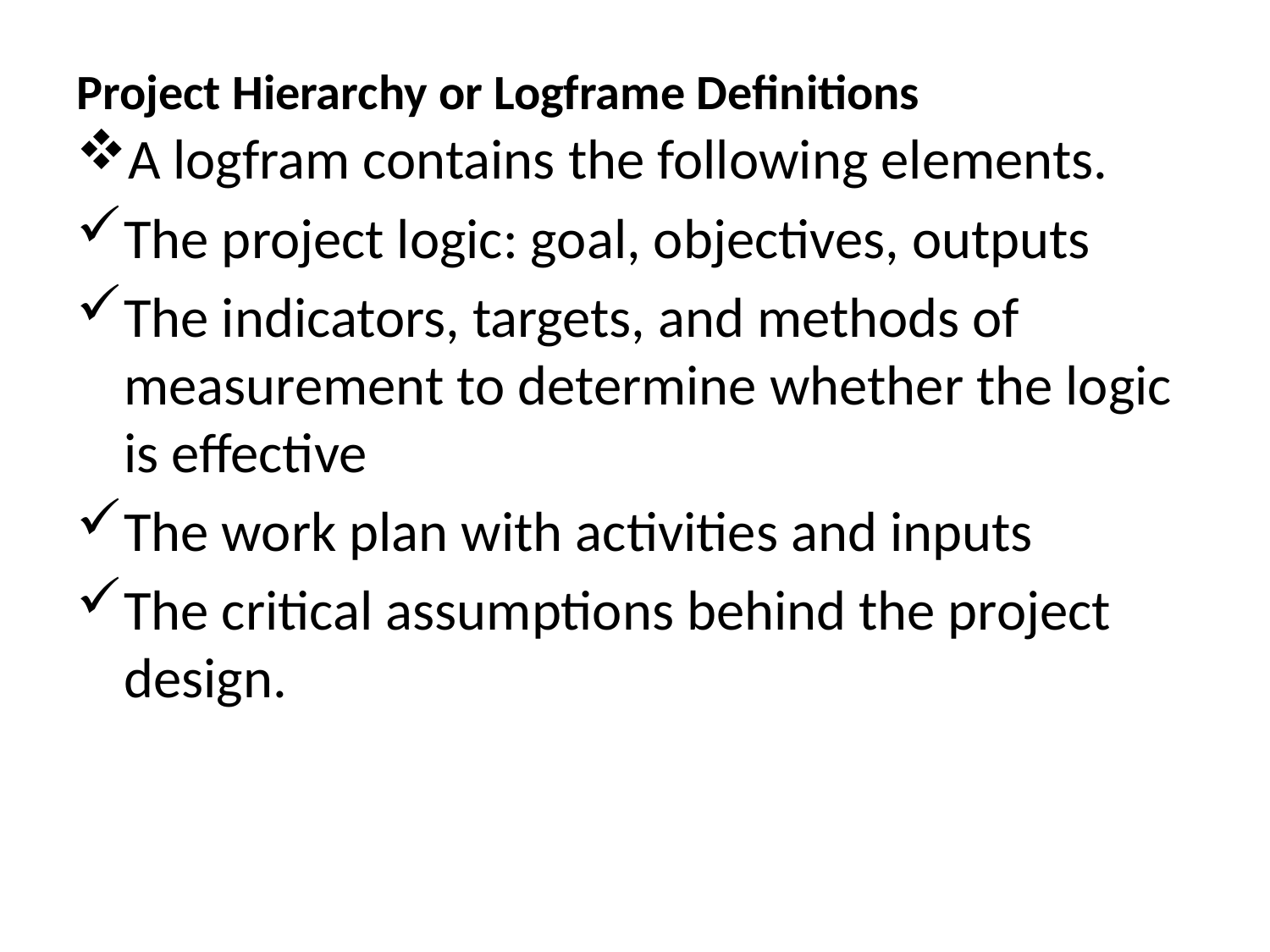

# Project Hierarchy or Logframe Definitions
A logfram contains the following elements.
The project logic: goal, objectives, outputs
The indicators, targets, and methods of measurement to determine whether the logic is effective
The work plan with activities and inputs
The critical assumptions behind the project design.